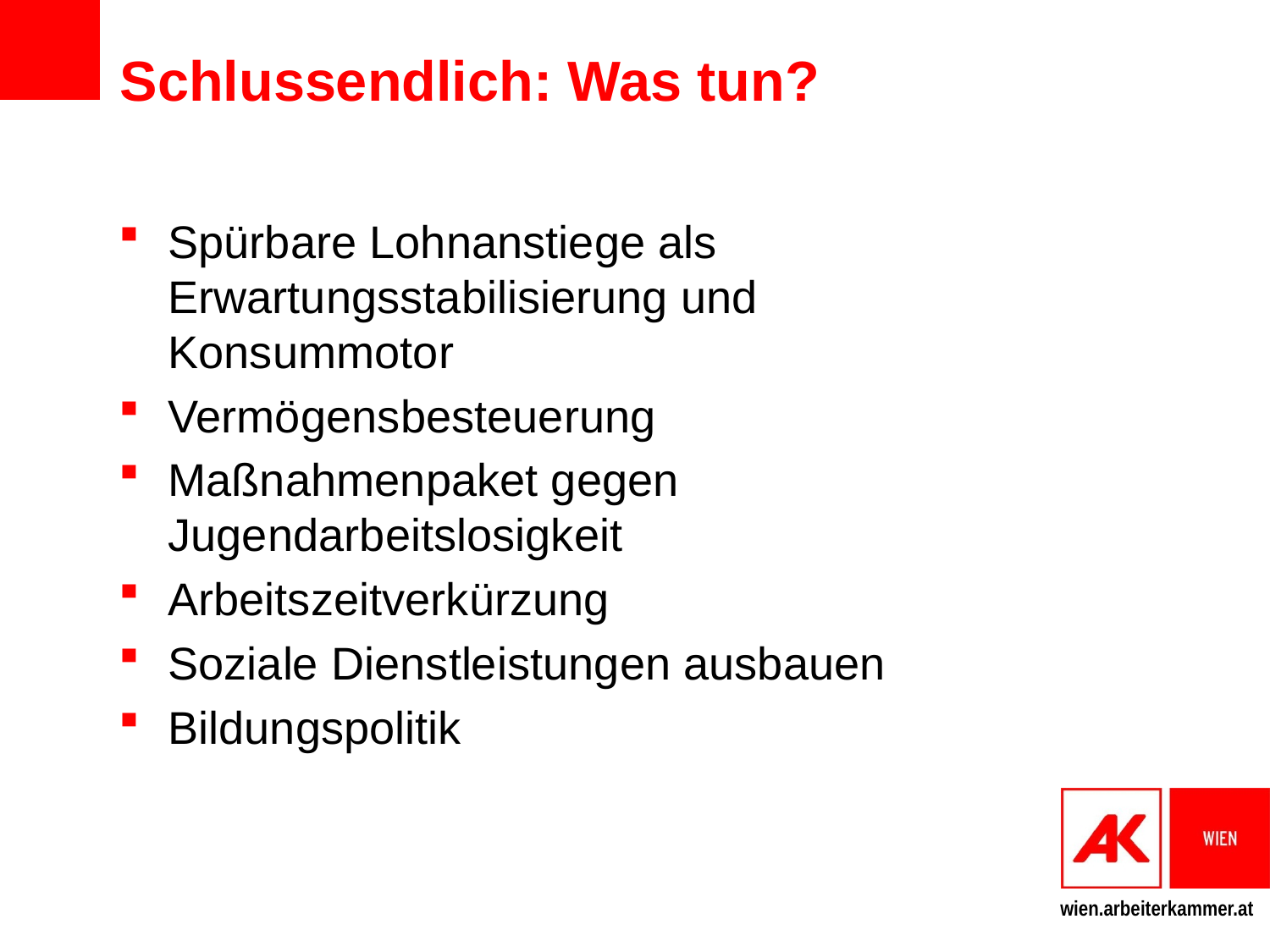

# Schlussendlich: Was tun?
Spürbare Lohnanstiege als Erwartungsstabilisierung und Konsummotor
Vermögensbesteuerung
Maßnahmenpaket gegen Jugendarbeitslosigkeit
Arbeitszeitverkürzung
Soziale Dienstleistungen ausbauen
Bildungspolitik